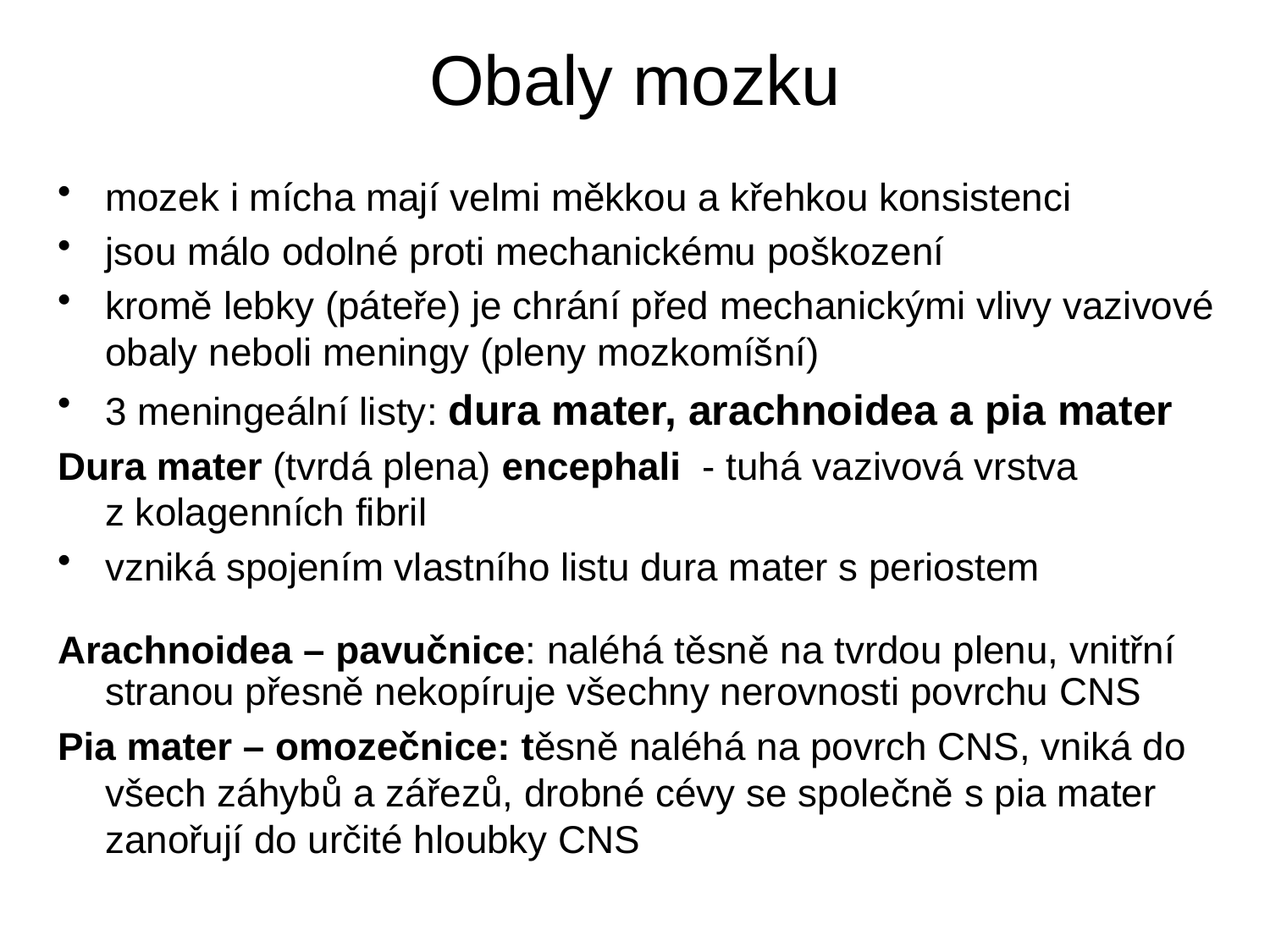

# Obaly mozku
mozek i mícha mají velmi měkkou a křehkou konsistenci
jsou málo odolné proti mechanickému poškození
kromě lebky (páteře) je chrání před mechanickými vlivy vazivové obaly neboli meningy (pleny mozkomíšní)
3 meningeální listy: dura mater, arachnoidea a pia mater
Dura mater (tvrdá plena) encephali  - tuhá vazivová vrstva z kolagenních fibril
vzniká spojením vlastního listu dura mater s periostem

Arachnoidea – pavučnice: naléhá těsně na tvrdou plenu, vnitřní stranou přesně nekopíruje všechny nerovnosti povrchu CNS
Pia mater – omozečnice: těsně naléhá na povrch CNS, vniká do všech záhybů a zářezů, drobné cévy se společně s pia mater zanořují do určité hloubky CNS